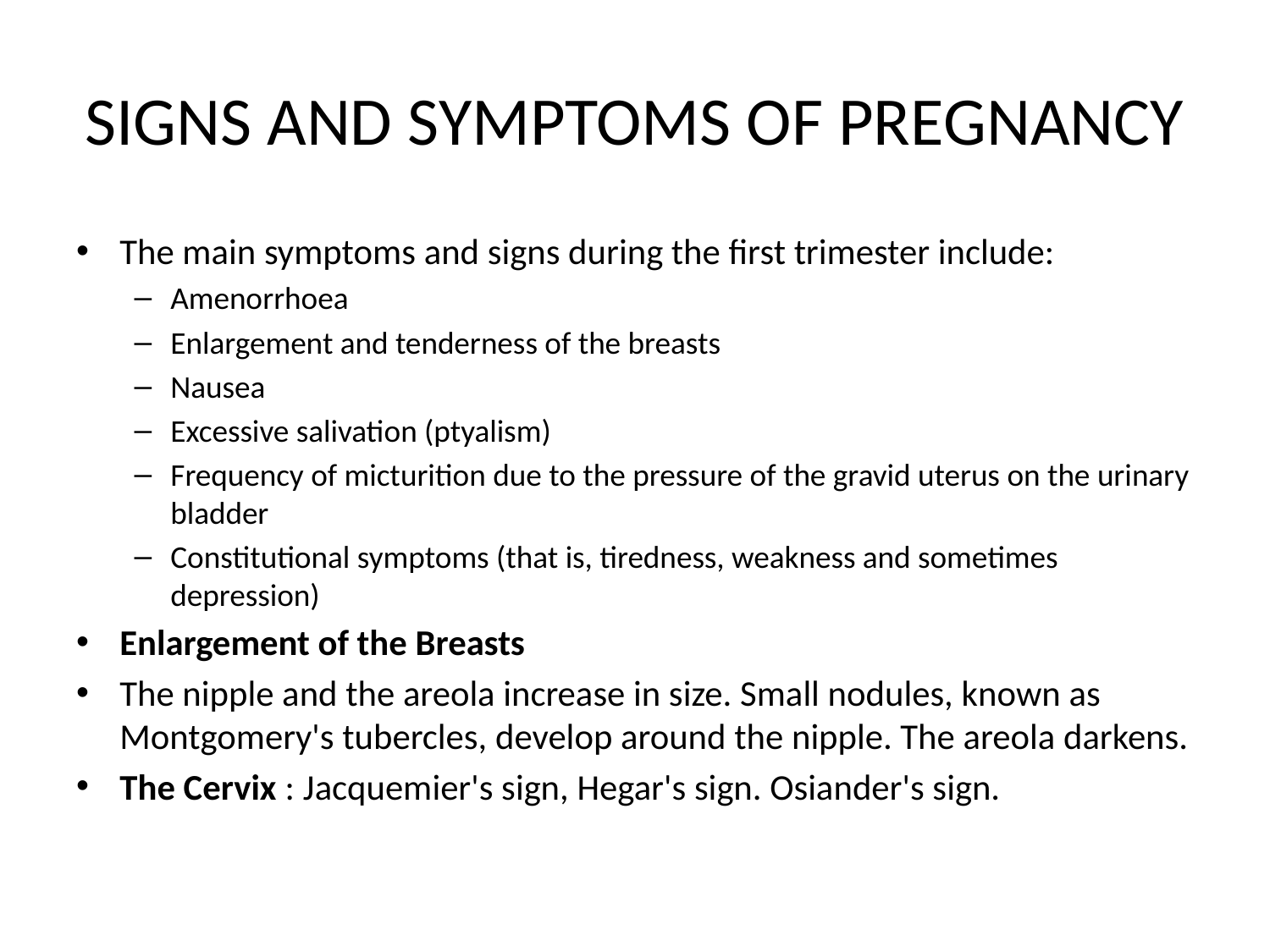

# SIGNS AND SYMPTOMS OF PREGNANCY
The main symptoms and signs during the first trimester include:
Amenorrhoea
Enlargement and tenderness of the breasts
Nausea
Excessive salivation (ptyalism)
Frequency of micturition due to the pressure of the gravid uterus on the urinary bladder
Constitutional symptoms (that is, tiredness, weakness and sometimes depression)
Enlargement of the Breasts
The nipple and the areola increase in size. Small nodules, known as Montgomery's tubercles, develop around the nipple. The areola darkens.
The Cervix : Jacquemier's sign, Hegar's sign. Osiander's sign.